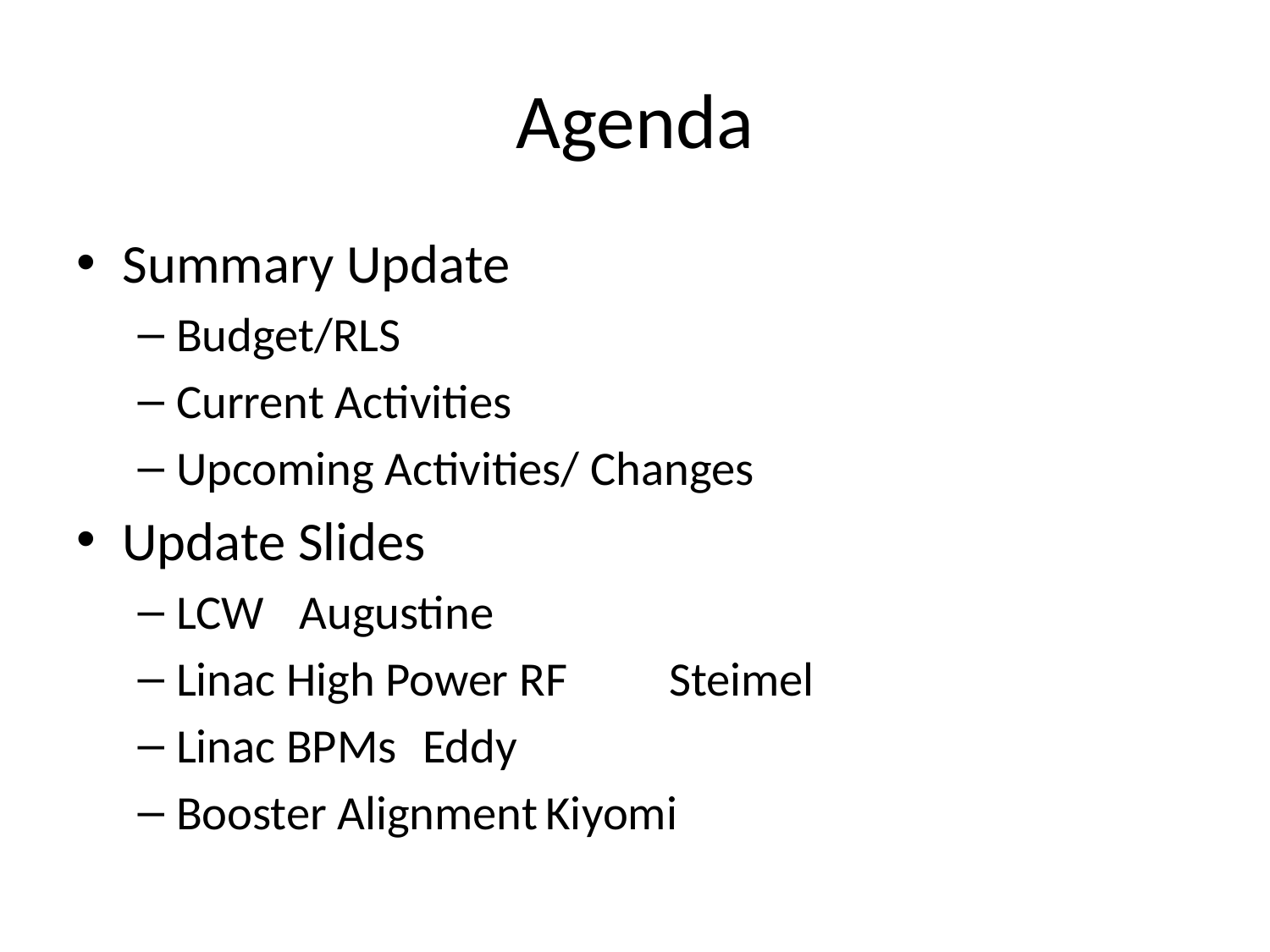

# Agenda
Summary Update
Budget/RLS
Current Activities
Upcoming Activities/ Changes
Update Slides
LCW 				Augustine
Linac High Power RF		Steimel
Linac BPMs			Eddy
Booster Alignment		Kiyomi